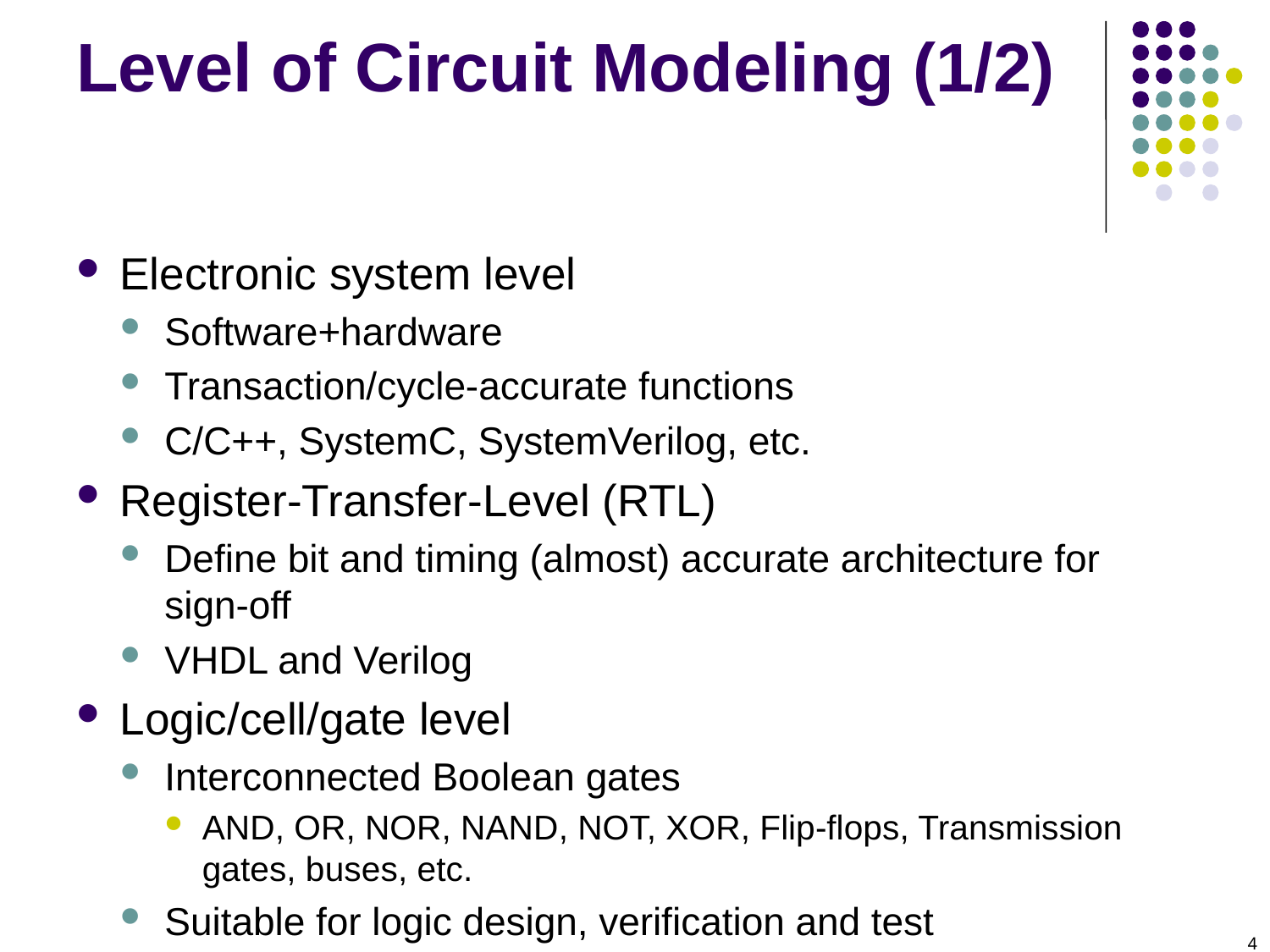

# Level of Circuit Modeling (1/2)
Electronic system level
Software+hardware
Transaction/cycle-accurate functions
C/C++, SystemC, SystemVerilog, etc.
Register-Transfer-Level (RTL)
Define bit and timing (almost) accurate architecture for sign-off
VHDL and Verilog
Logic/cell/gate level
Interconnected Boolean gates
AND, OR, NOR, NAND, NOT, XOR, Flip-flops, Transmission gates, buses, etc.
Suitable for logic design, verification and test
4